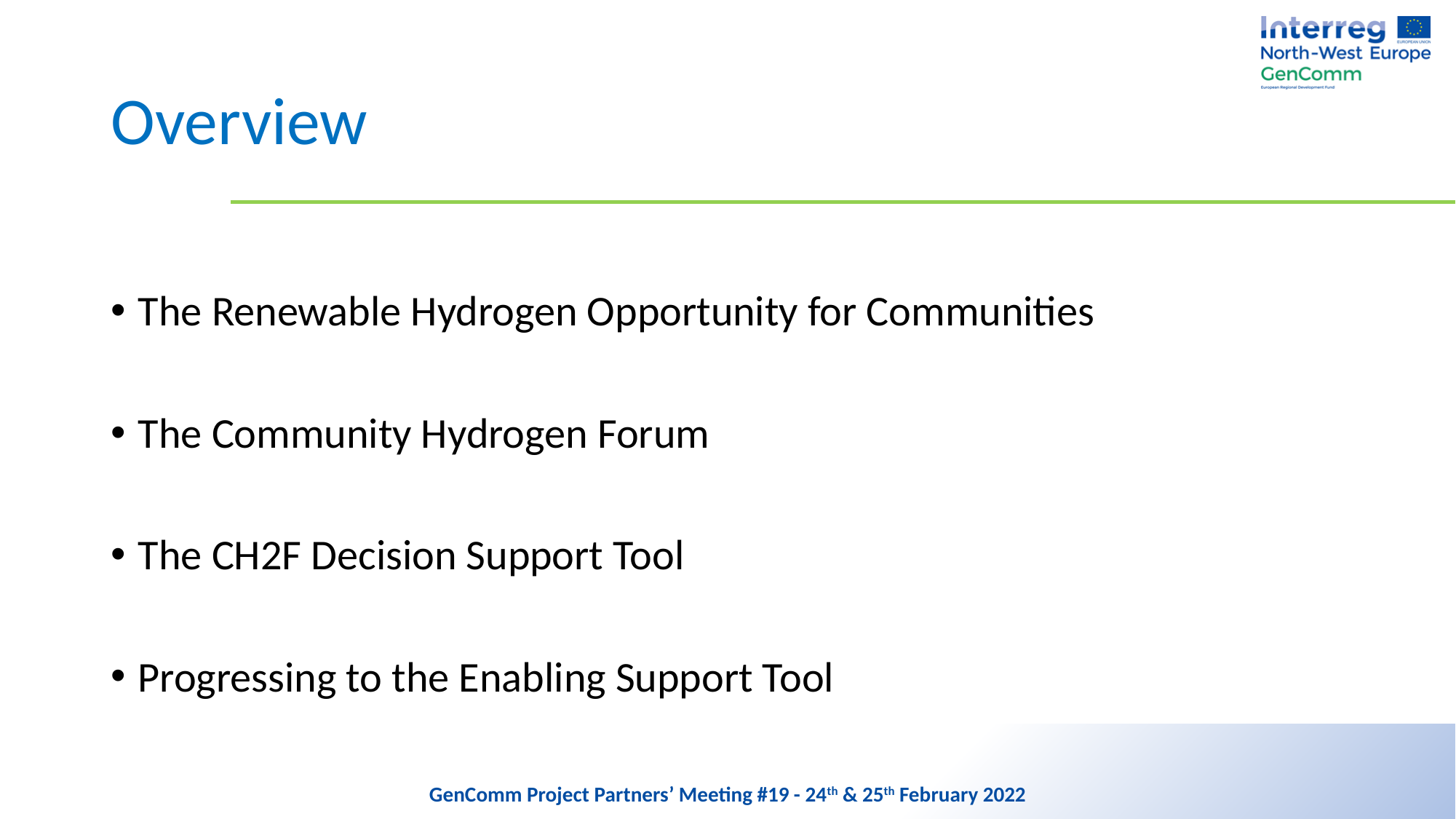

# Overview

The Renewable Hydrogen Opportunity for Communities

The Community Hydrogen Forum

The CH2F Decision Support Tool

Progressing to the Enabling Support Tool
GenComm Project Partners’ Meeting #19 - 24th & 25th February 2022